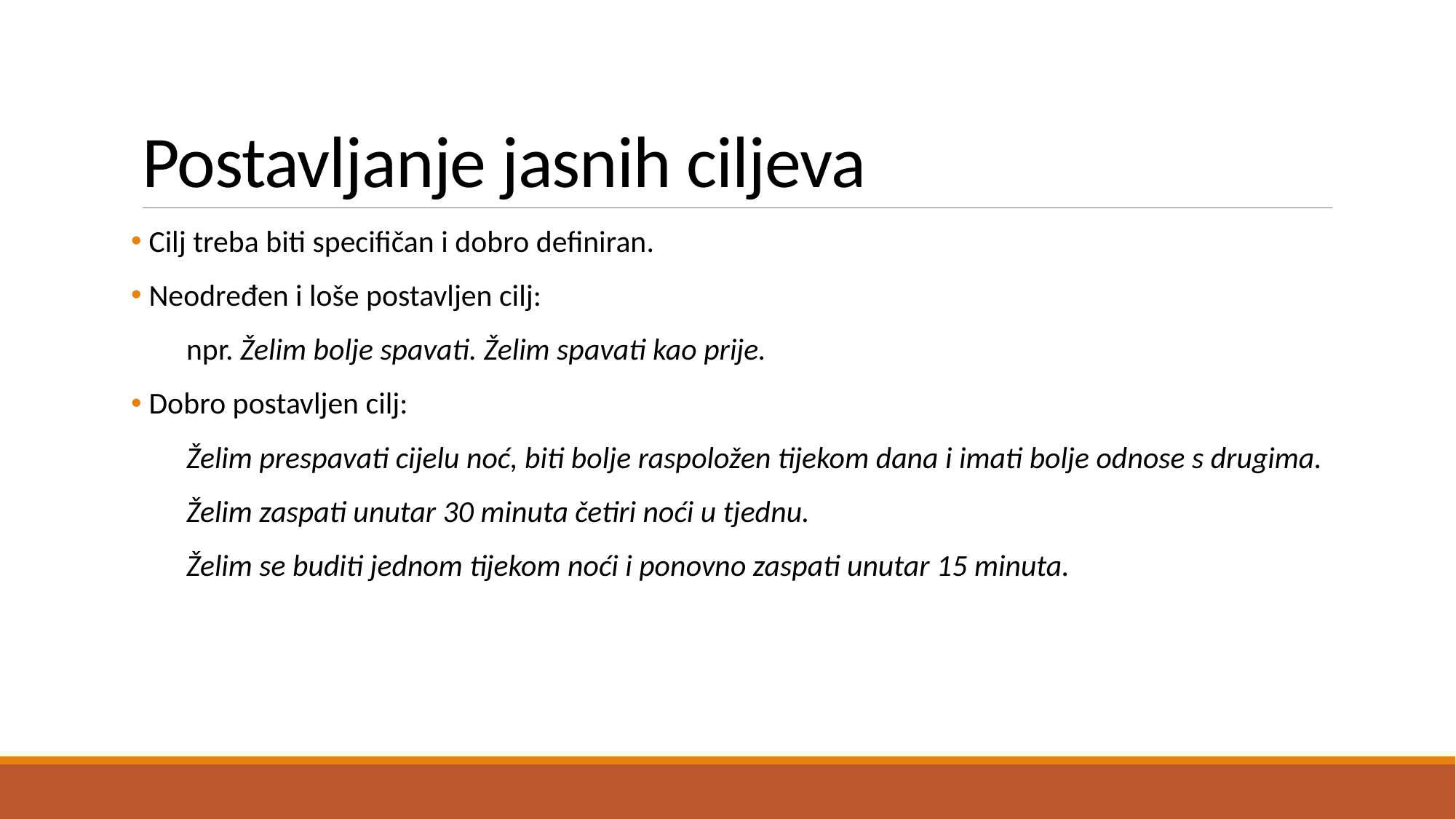

# Postavljanje jasnih ciljeva
 Cilj treba biti specifičan i dobro definiran.
 Neodređen i loše postavljen cilj:
        npr. Želim bolje spavati. Želim spavati kao prije.
 Dobro postavljen cilj:
        Želim prespavati cijelu noć, biti bolje raspoložen tijekom dana i imati bolje odnose s drugima.
        Želim zaspati unutar 30 minuta četiri noći u tjednu.
        Želim se buditi jednom tijekom noći i ponovno zaspati unutar 15 minuta.